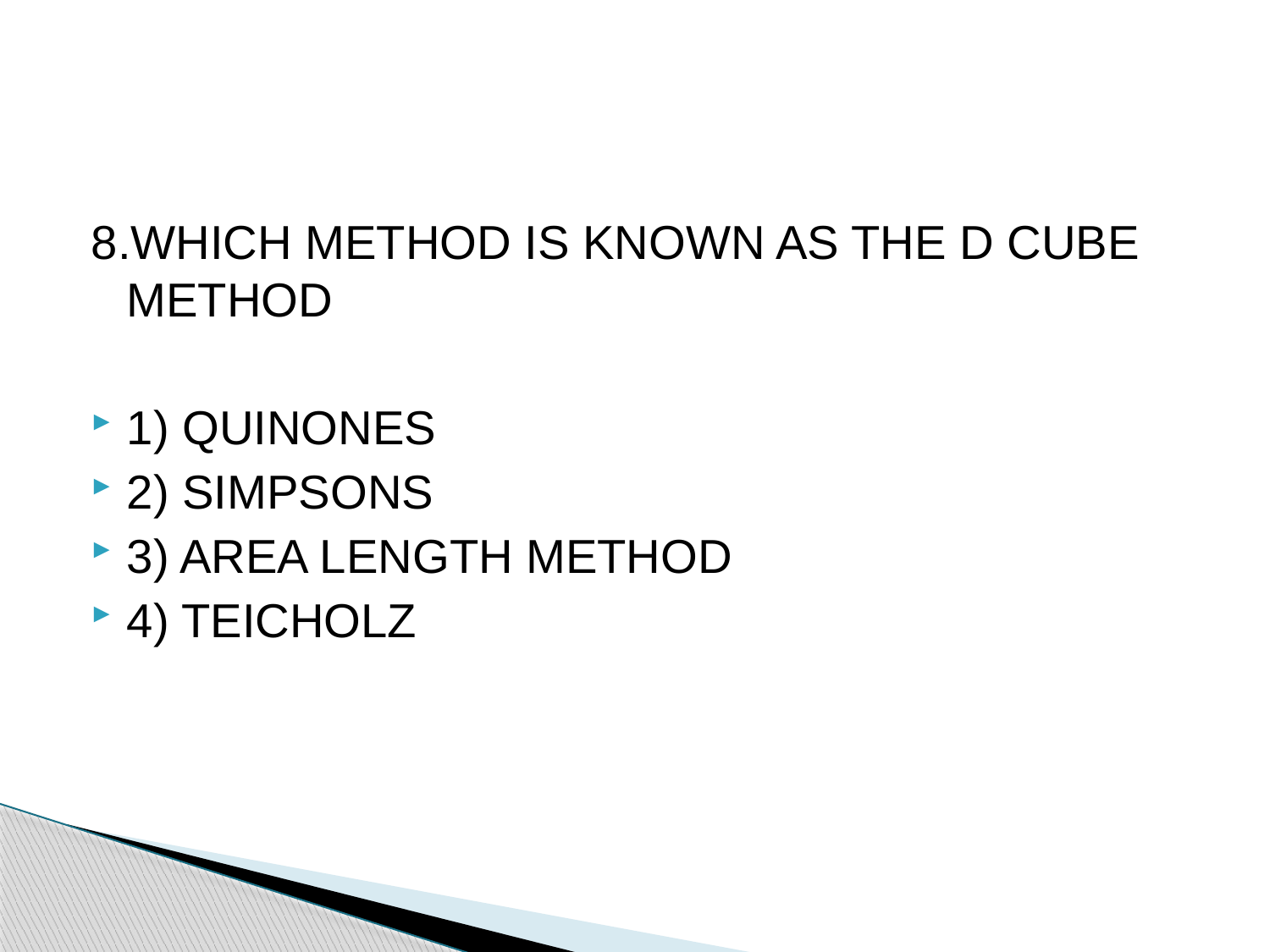

#
8.WHICH METHOD IS KNOWN AS THE D CUBE METHOD

1) QUINONES
2) SIMPSONS
3) AREA LENGTH METHOD
4) TEICHOLZ